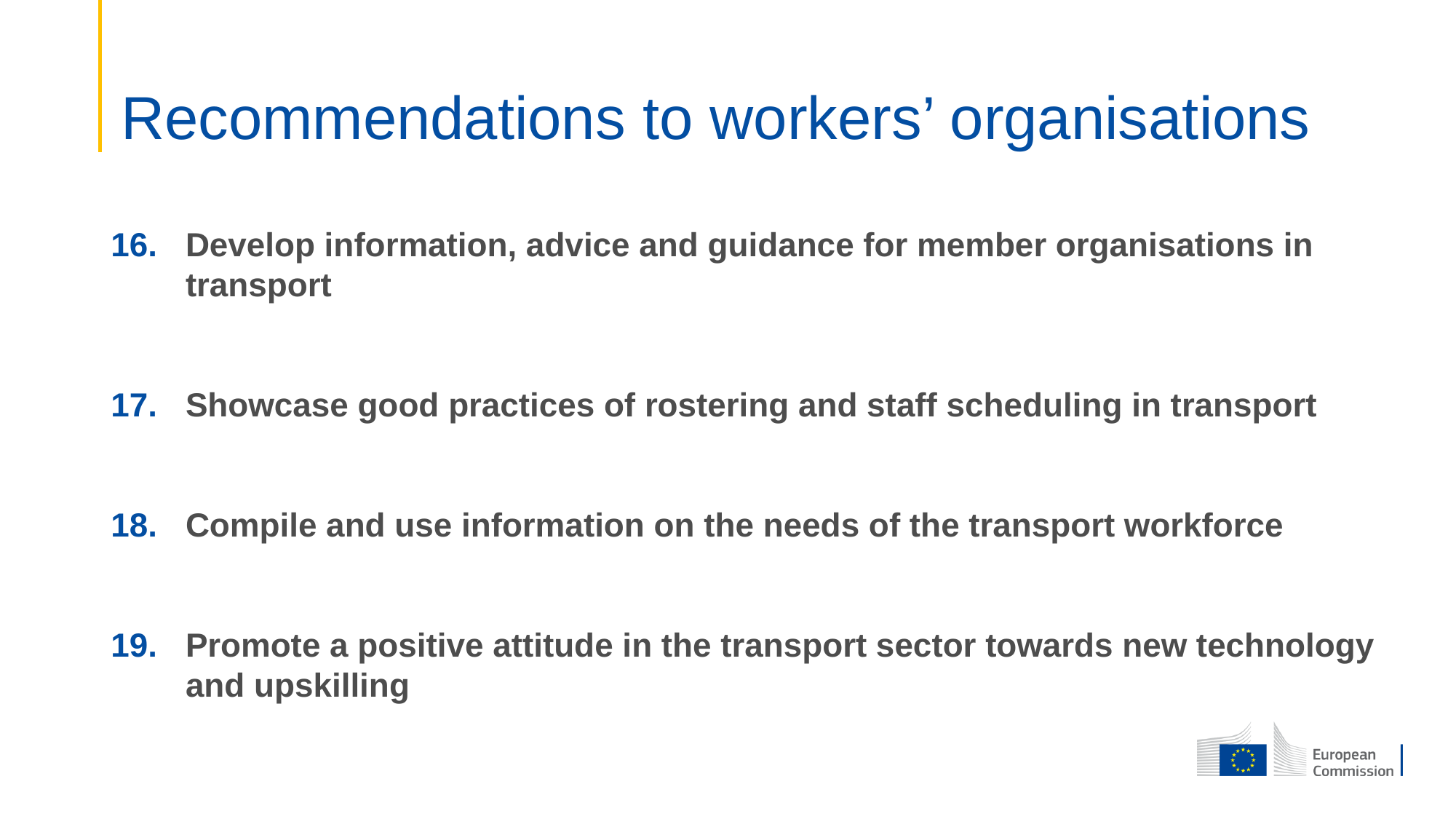

# Recommendations to workers’ organisations
Develop information, advice and guidance for member organisations in transport

Showcase good practices of rostering and staff scheduling in transport

Compile and use information on the needs of the transport workforce

Promote a positive attitude in the transport sector towards new technology and upskilling